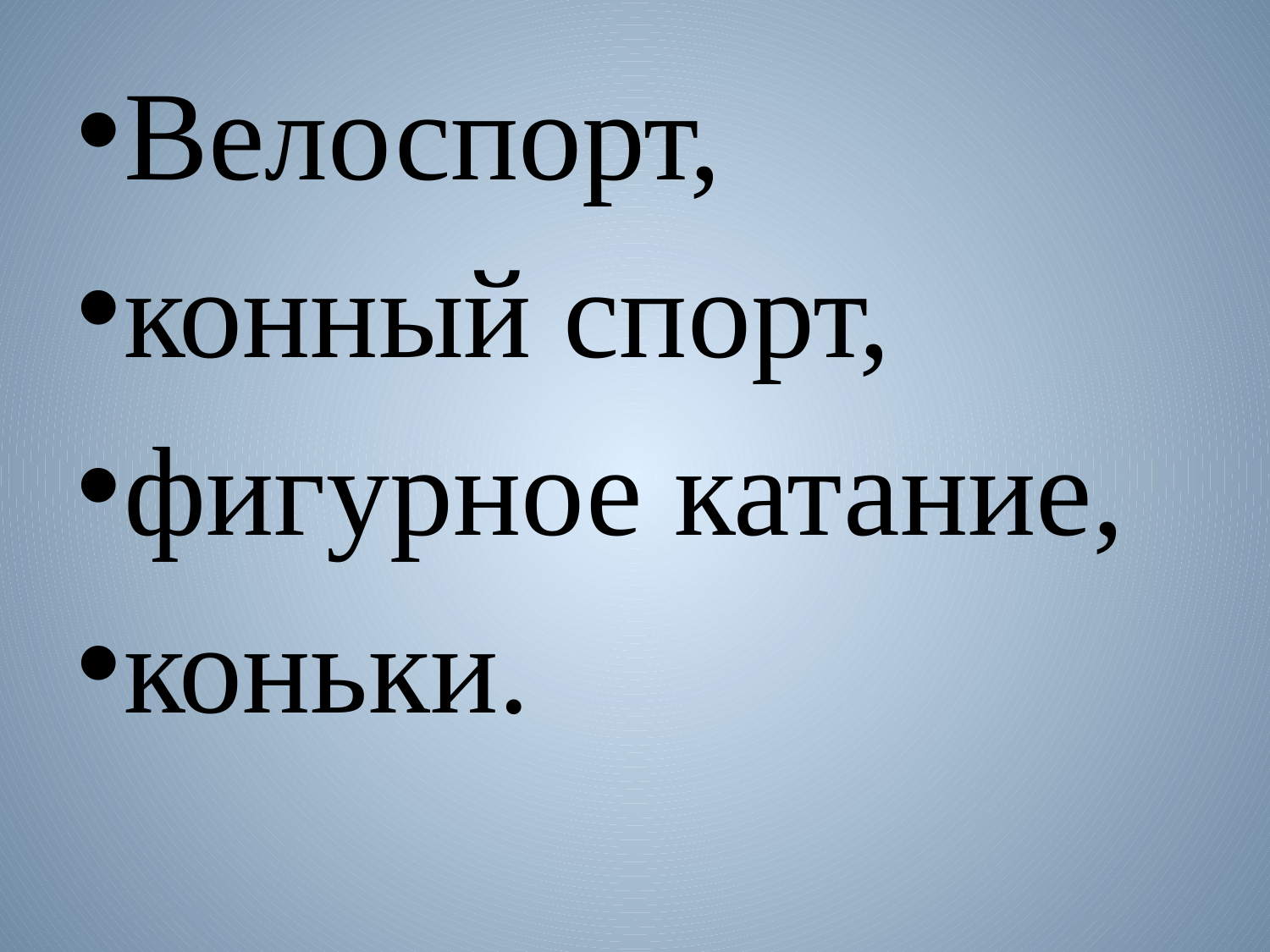

#
Велоспорт,
конный спорт,
фигурное катание,
коньки.